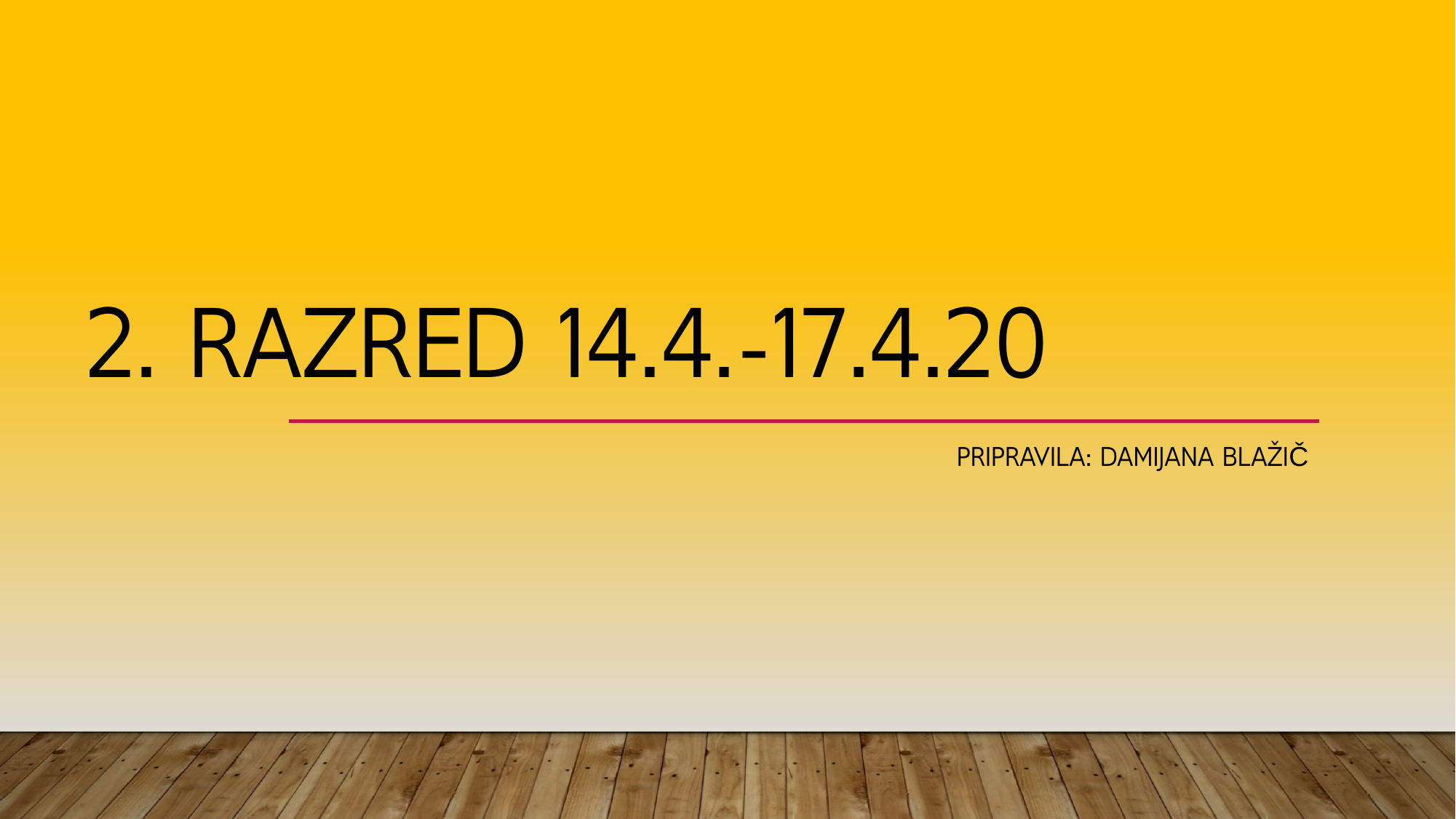

# 2. Razred 14.4.-17.4.20
Pripravila: damijana blažič